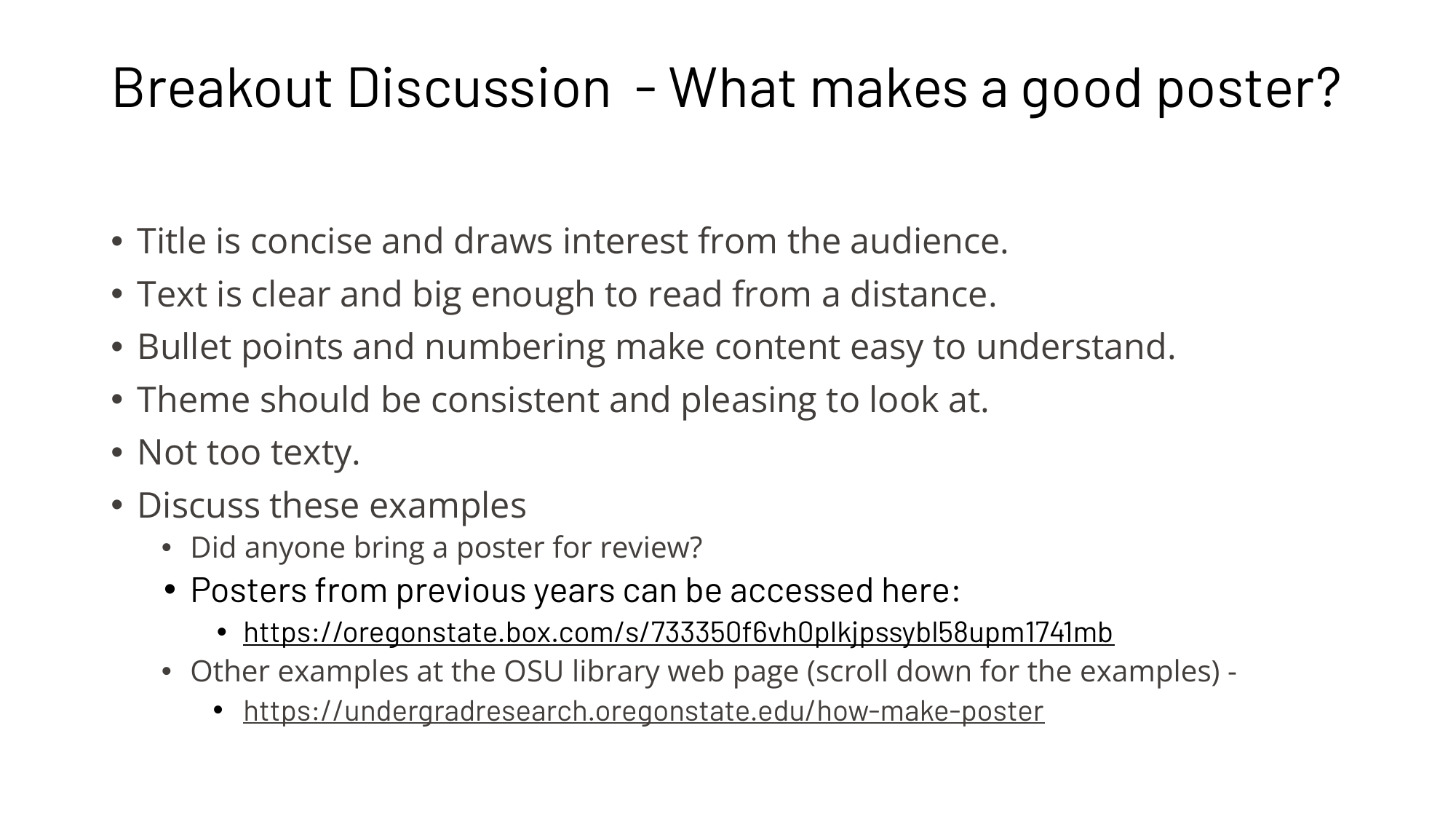

# Breakout Discussion  - What makes a good poster?
Title is concise and draws interest from the audience.
Text is clear and big enough to read from a distance.
Bullet points and numbering make content easy to understand.
Theme should be consistent and pleasing to look at.
Not too texty.
Discuss these examples
Did anyone bring a poster for review?
Posters from previous years can be accessed here:
https://oregonstate.box.com/s/733350f6vh0plkjpssybl58upm1741mb
Other examples at the OSU library web page (scroll down for the examples) -
https://undergradresearch.oregonstate.edu/how-make-poster